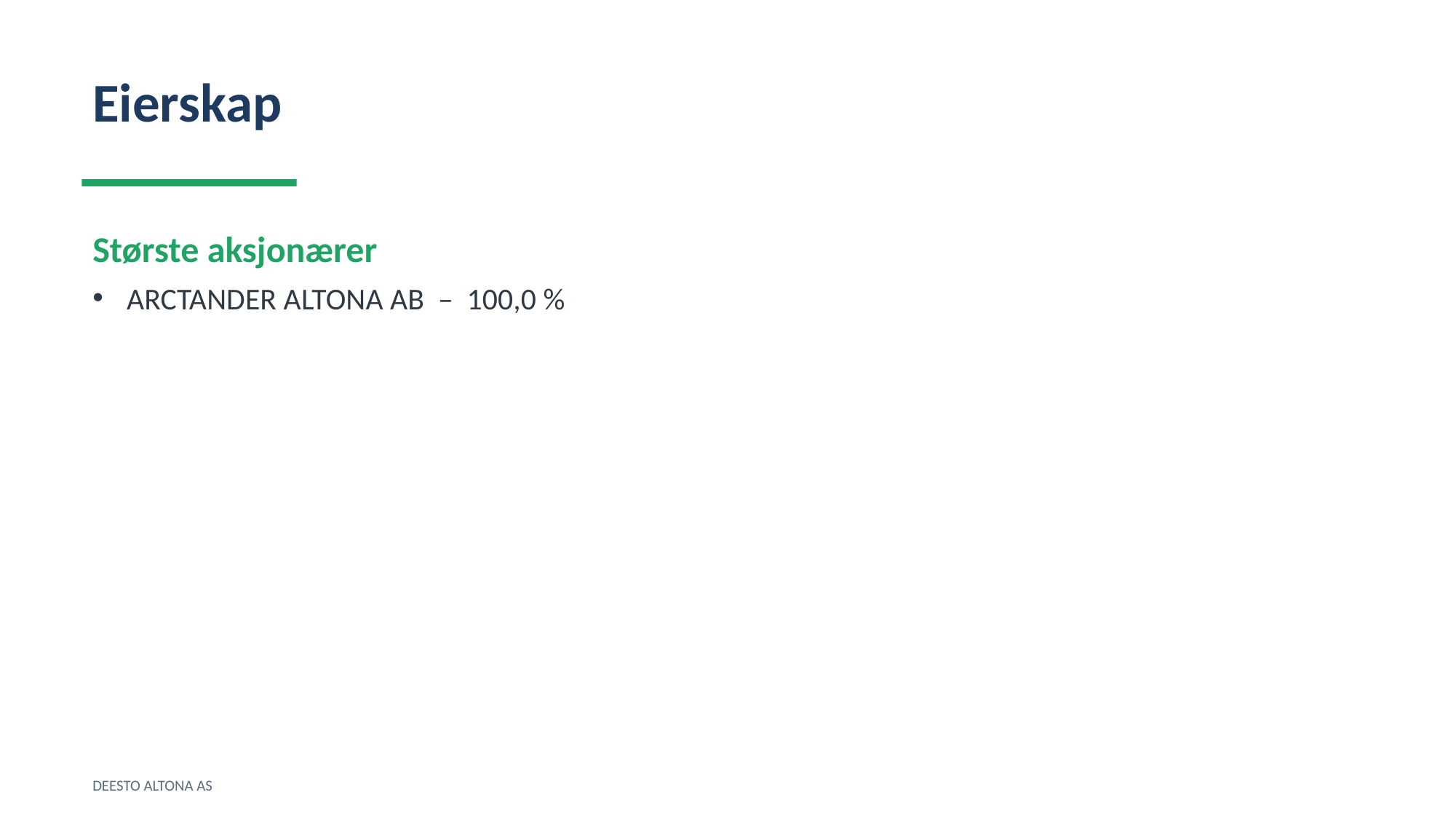

Eierskap

Største aksjonærer
ARCTANDER ALTONA AB  –  100,0 %
DEESTO ALTONA AS